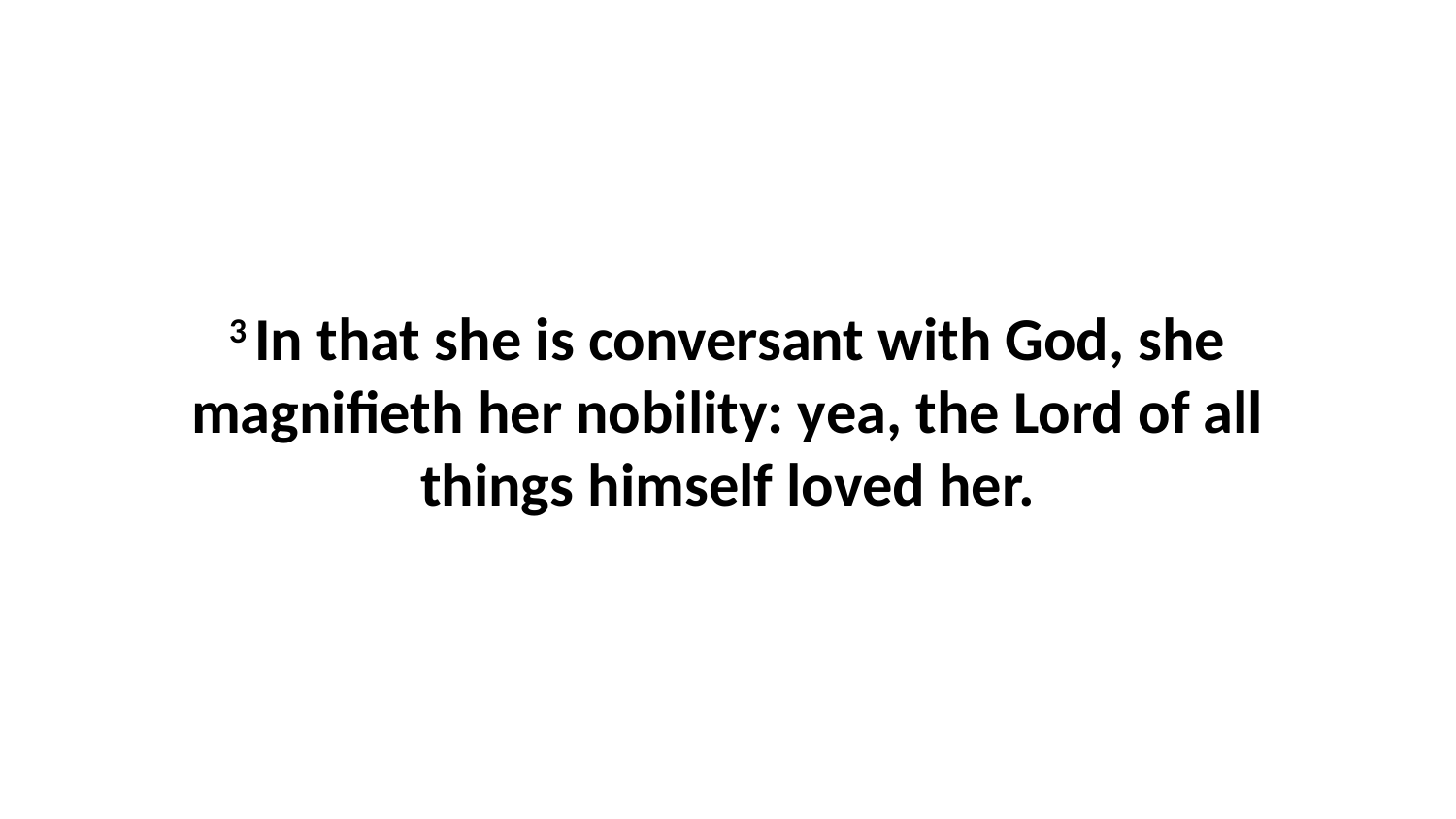

3 In that she is conversant with God, she magnifieth her nobility: yea, the Lord of all things himself loved her.